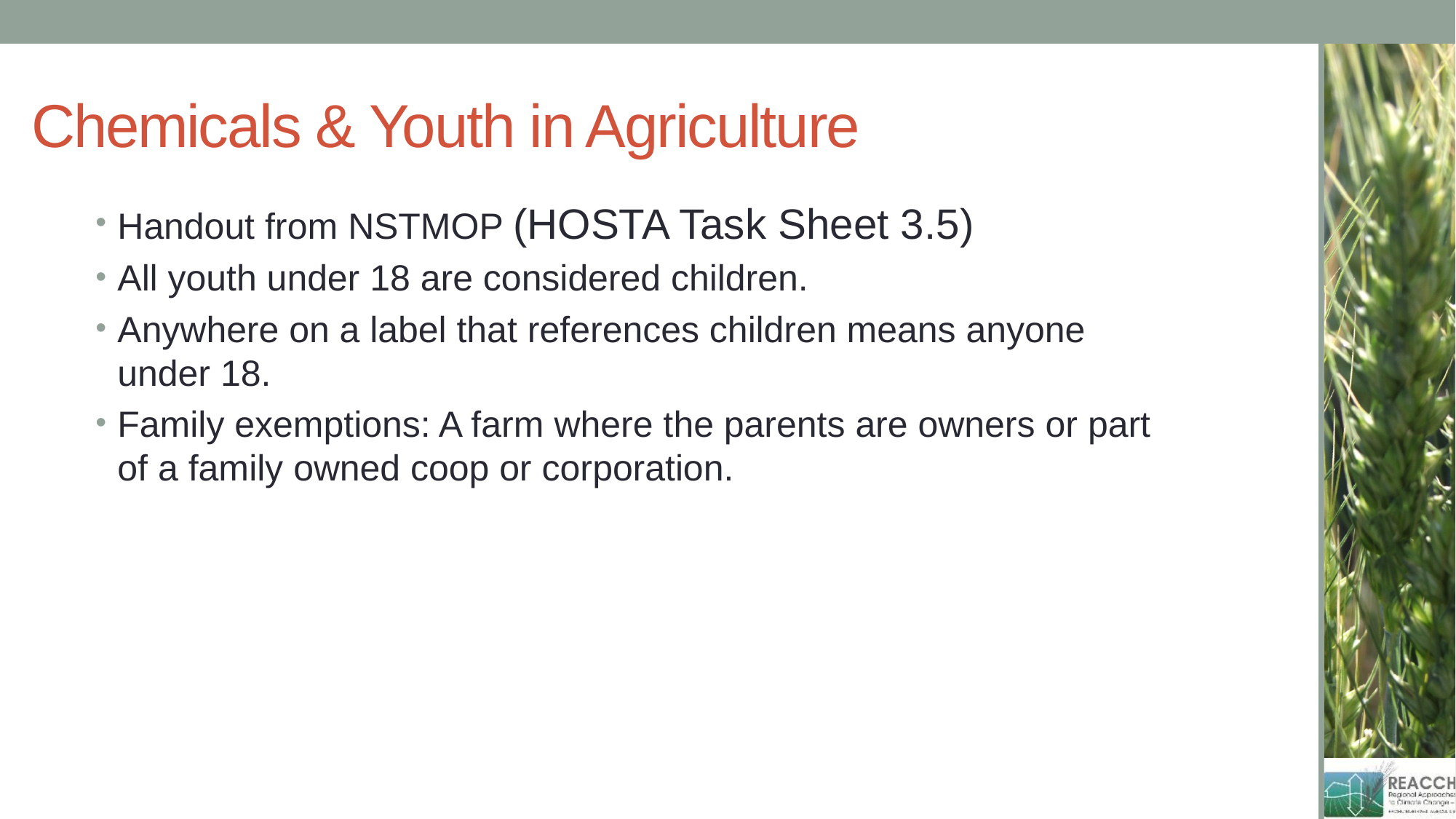

# Chemicals & Youth in Agriculture
Handout from NSTMOP (HOSTA Task Sheet 3.5)
All youth under 18 are considered children.
Anywhere on a label that references children means anyone under 18.
Family exemptions: A farm where the parents are owners or part of a family owned coop or corporation.